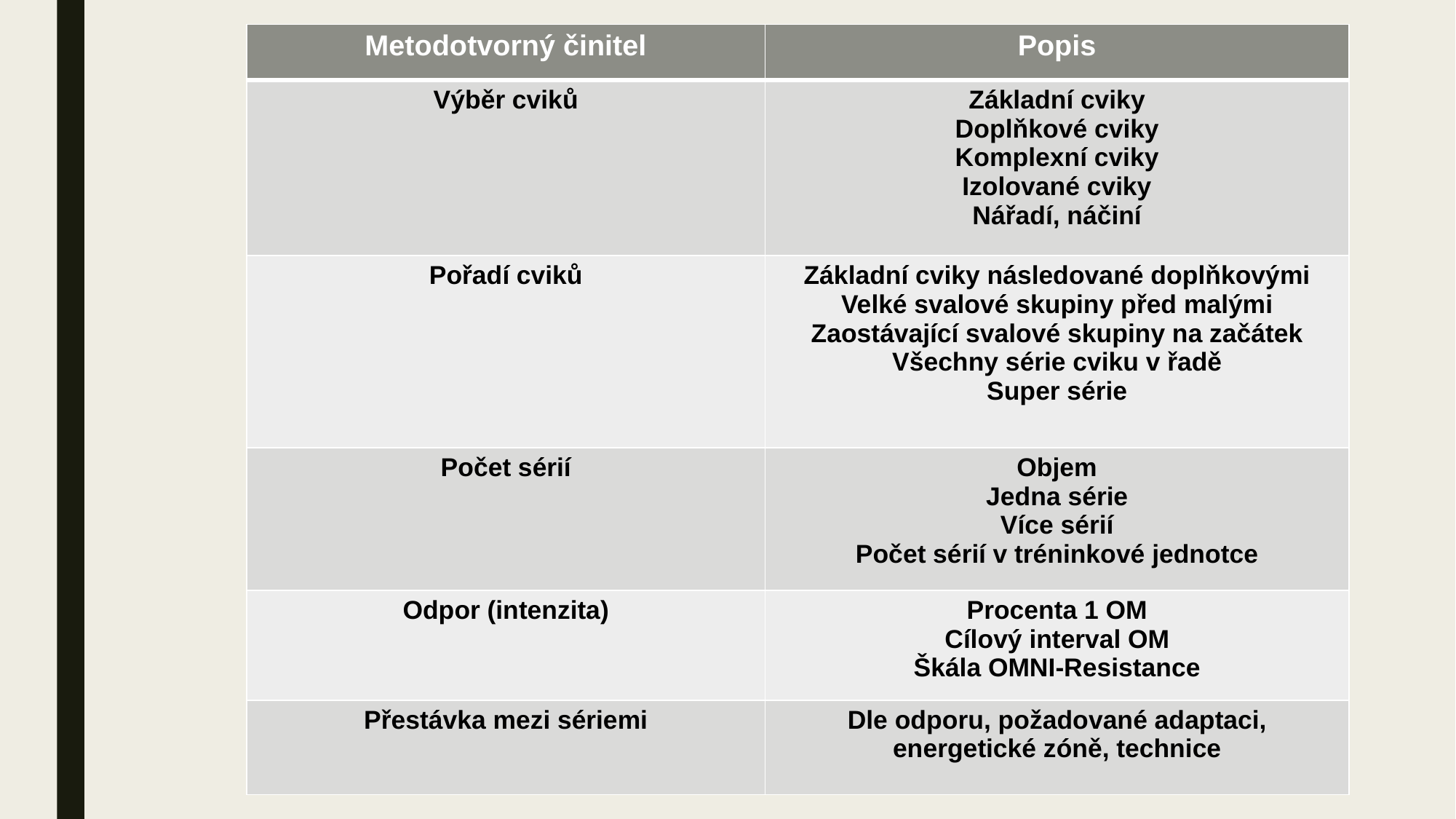

| Metodotvorný činitel | Popis |
| --- | --- |
| Výběr cviků | Základní cviky Doplňkové cviky Komplexní cviky Izolované cviky Nářadí, náčiní |
| Pořadí cviků | Základní cviky následované doplňkovými Velké svalové skupiny před malými Zaostávající svalové skupiny na začátek Všechny série cviku v řadě Super série |
| Počet sérií | Objem Jedna série Více sérií Počet sérií v tréninkové jednotce |
| Odpor (intenzita) | Procenta 1 OM Cílový interval OM Škála OMNI-Resistance |
| Přestávka mezi sériemi | Dle odporu, požadované adaptaci, energetické zóně, technice |